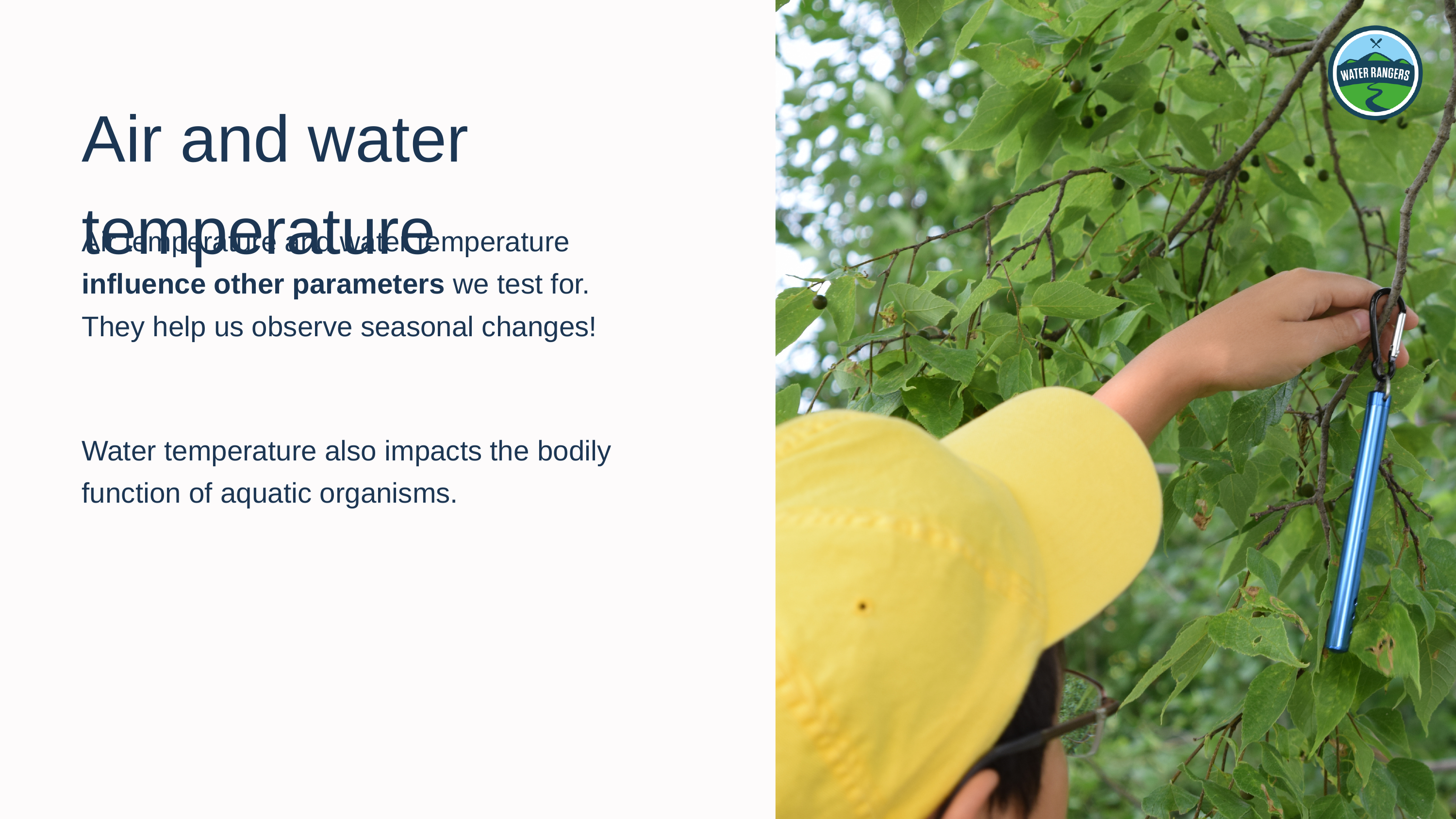

Air and water temperature
Air temperature and water temperature influence other parameters we test for. They help us observe seasonal changes!
Water temperature also impacts the bodily function of aquatic organisms.